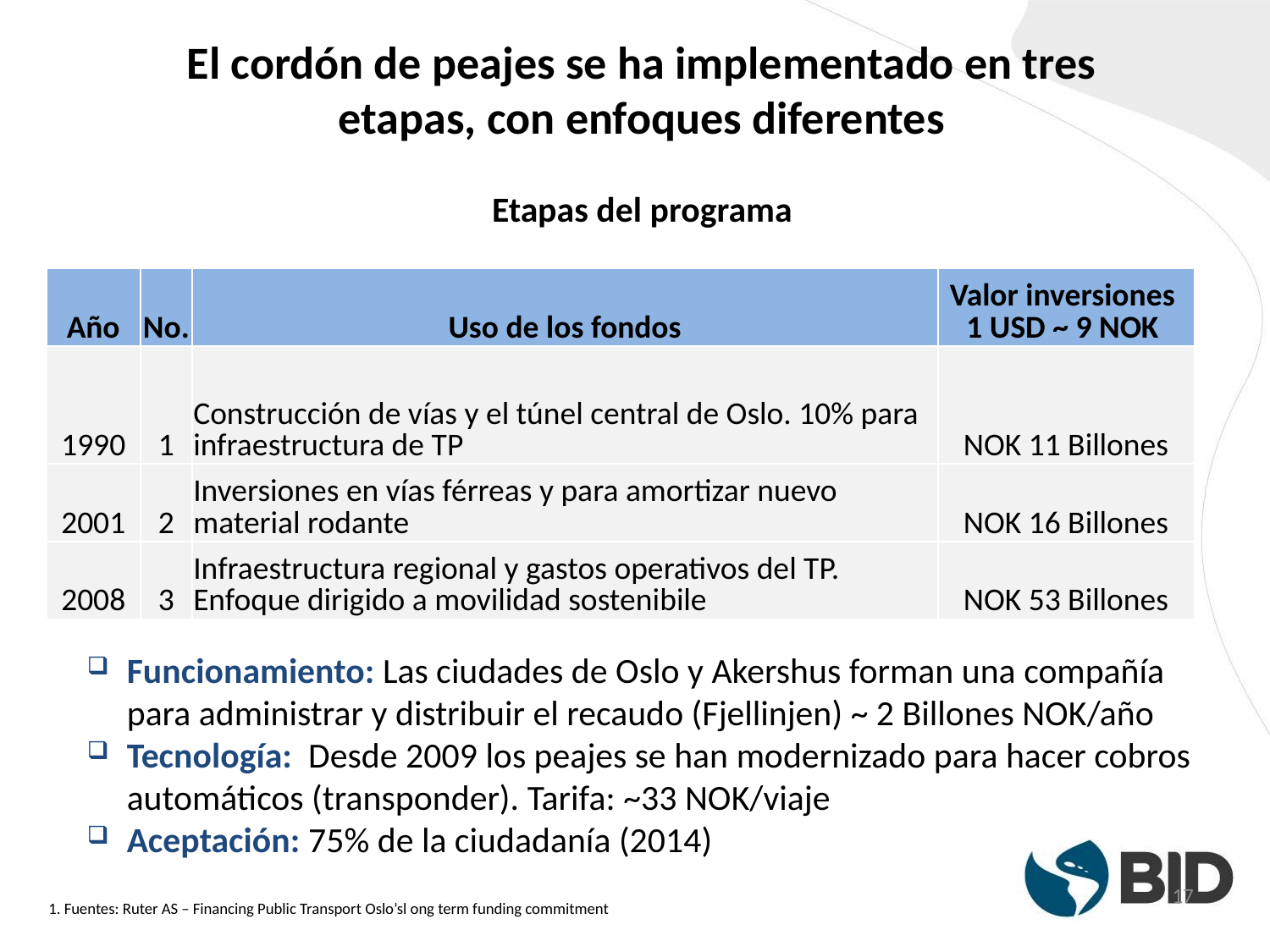

# El cordón de peajes se ha implementado en tres etapas, con enfoques diferentes
Etapas del programa
| Año | No. | Uso de los fondos | Valor inversiones 1 USD ~ 9 NOK |
| --- | --- | --- | --- |
| 1990 | 1 | Construcción de vías y el túnel central de Oslo. 10% para infraestructura de TP | NOK 11 Billones |
| 2001 | 2 | Inversiones en vías férreas y para amortizar nuevo material rodante | NOK 16 Billones |
| 2008 | 3 | Infraestructura regional y gastos operativos del TP. Enfoque dirigido a movilidad sostenibile | NOK 53 Billones |

Funcionamiento: Las ciudades de Oslo y Akershus forman una compañía para administrar y distribuir el recaudo (Fjellinjen) ~ 2 Billones NOK/año
Tecnología:  Desde 2009 los peajes se han modernizado para hacer cobros automáticos (transponder). Tarifa: ~33 NOK/viaje
Aceptación: 75% de la ciudadanía (2014)

17

1. Fuentes: Ruter AS – Financing Public Transport Oslo’sl ong term funding commitment